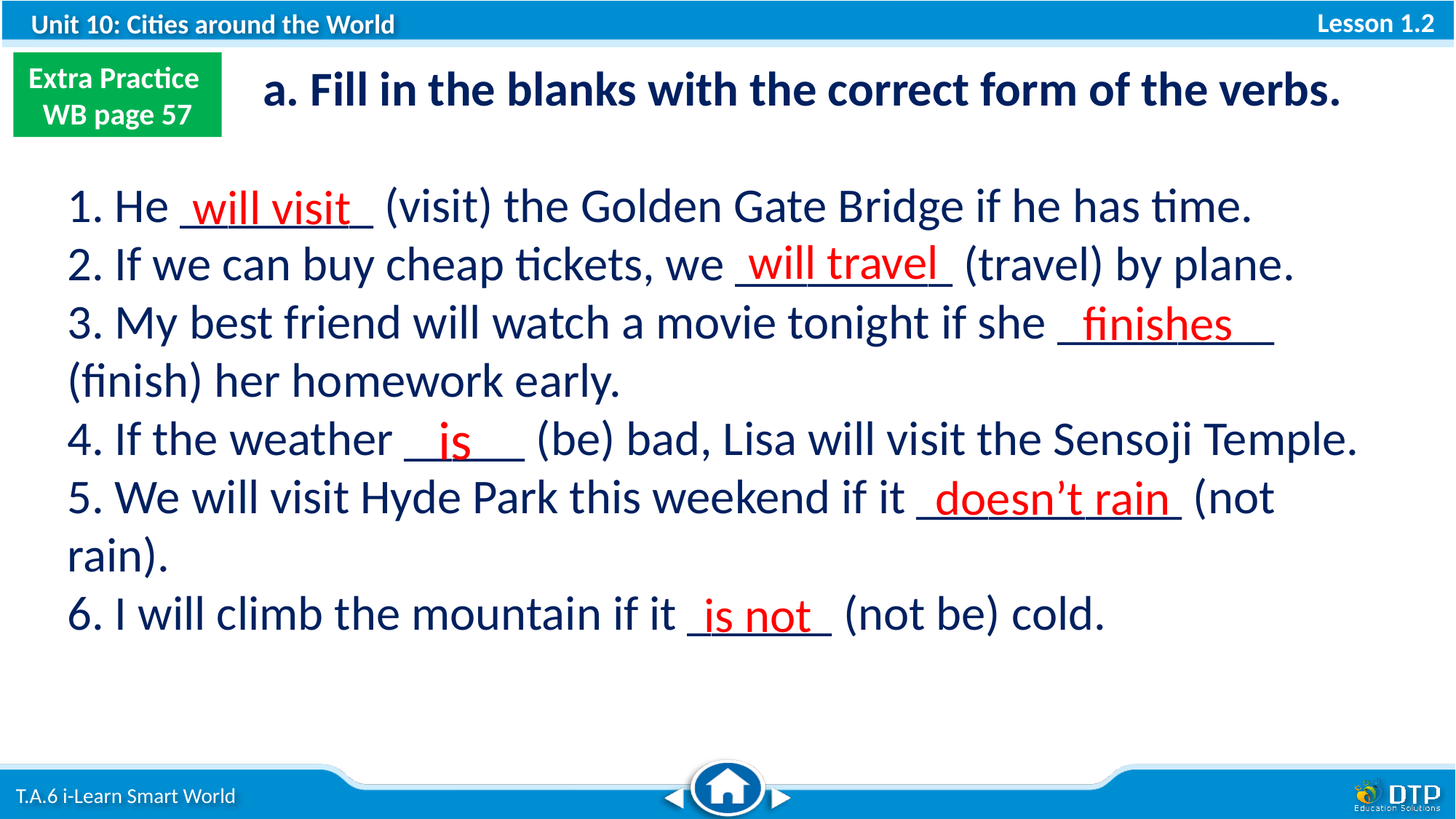

Extra Practice
WB page 57
a. Fill in the blanks with the correct form of the verbs.
1. He ________ (visit) the Golden Gate Bridge if he has time.
2. If we can buy cheap tickets, we _________ (travel) by plane.
3. My best friend will watch a movie tonight if she _________ (finish) her homework early.
4. If the weather _____ (be) bad, Lisa will visit the Sensoji Temple.
5. We will visit Hyde Park this weekend if it ___________ (not rain).
6. I will climb the mountain if it ______ (not be) cold.
will visit
will travel
finishes
is
doesn’t rain
is not